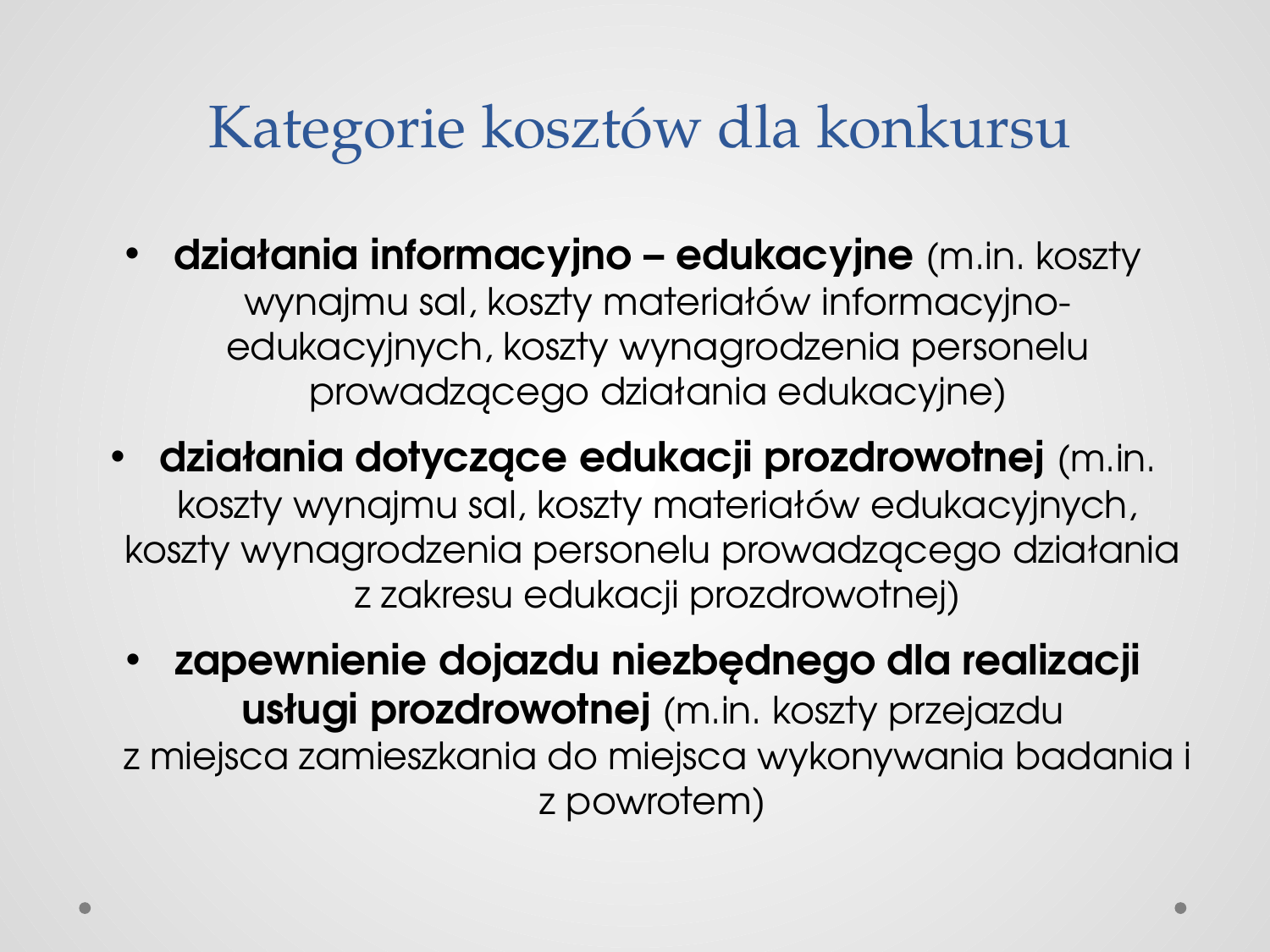

# Kategorie kosztów dla konkursu
działania informacyjno – edukacyjne (m.in. koszty wynajmu sal, koszty materiałów informacyjno-edukacyjnych, koszty wynagrodzenia personelu prowadzącego działania edukacyjne)
działania dotyczące edukacji prozdrowotnej (m.in. koszty wynajmu sal, koszty materiałów edukacyjnych, koszty wynagrodzenia personelu prowadzącego działania
z zakresu edukacji prozdrowotnej)
zapewnienie dojazdu niezbędnego dla realizacji usługi prozdrowotnej (m.in. koszty przejazdu
z miejsca zamieszkania do miejsca wykonywania badania i z powrotem)